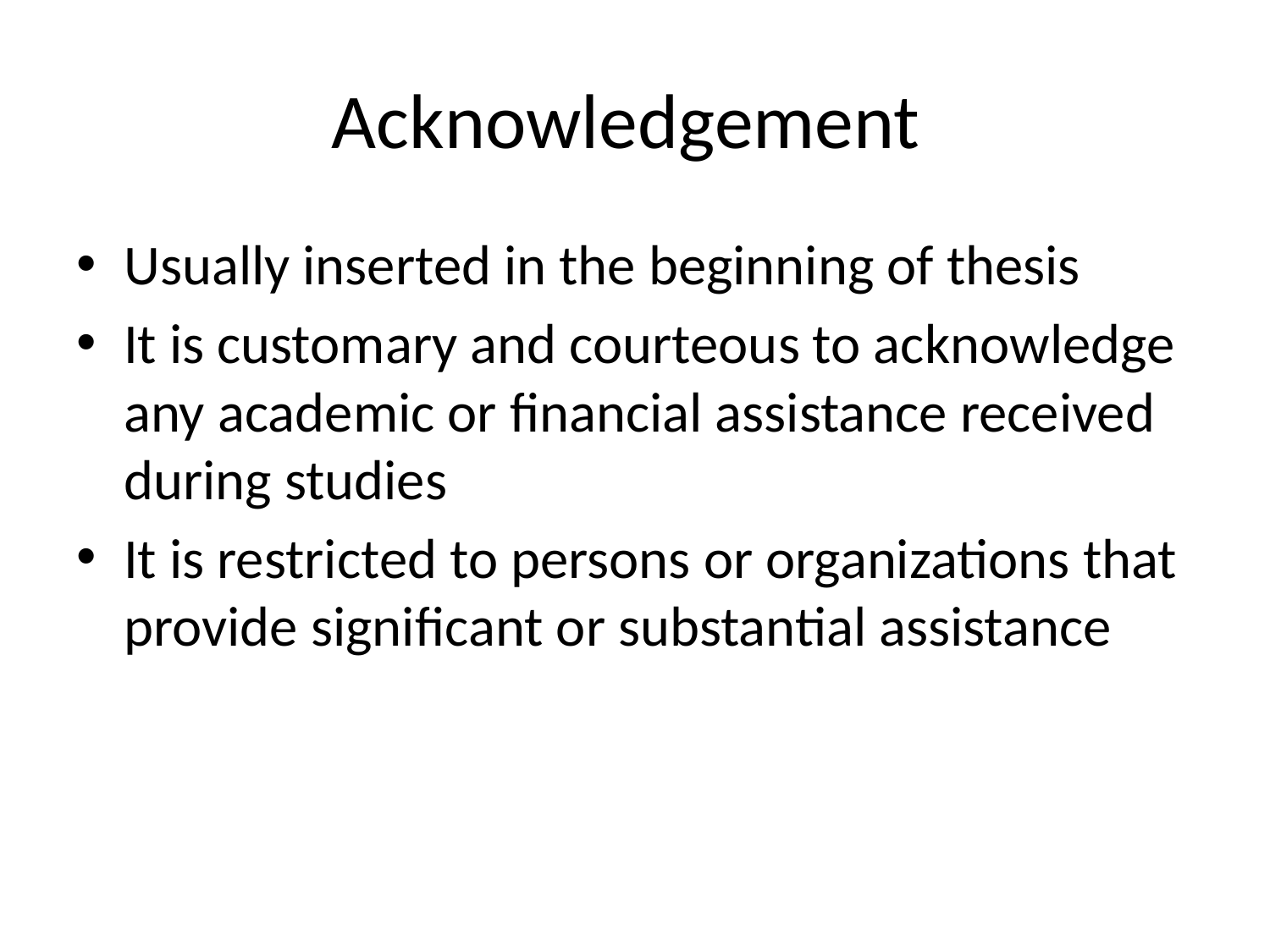

# Acknowledgement
Usually inserted in the beginning of thesis
It is customary and courteous to acknowledge any academic or financial assistance received during studies
It is restricted to persons or organizations that provide significant or substantial assistance